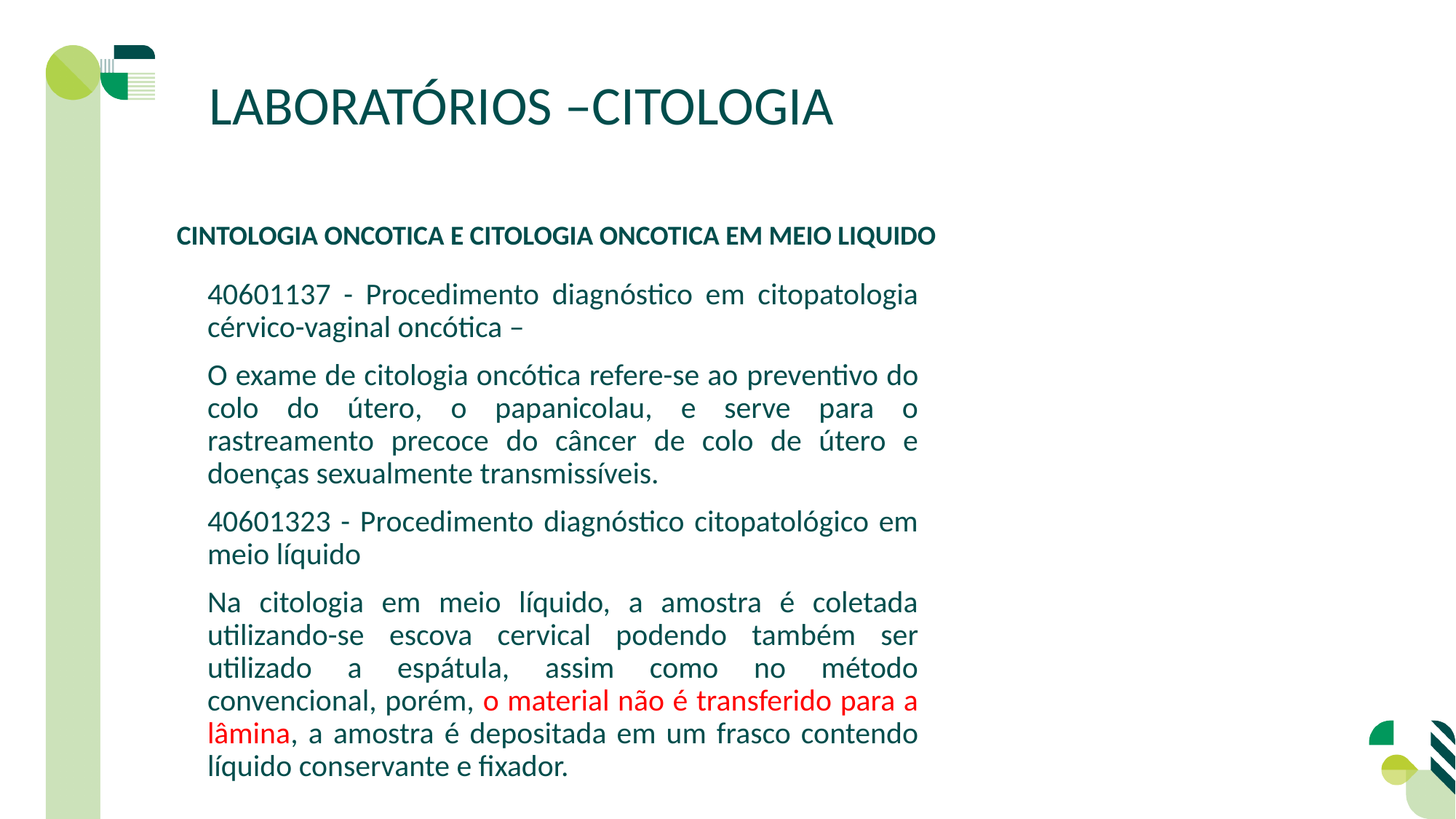

LABORATÓRIOS –CITOLOGIA
CINTOLOGIA ONCOTICA E CITOLOGIA ONCOTICA EM MEIO LIQUIDO
40601137 - Procedimento diagnóstico em citopatologia cérvico-vaginal oncótica –
O exame de citologia oncótica refere-se ao preventivo do colo do útero, o papanicolau, e serve para o rastreamento precoce do câncer de colo de útero e doenças sexualmente transmissíveis.
40601323 - Procedimento diagnóstico citopatológico em meio líquido
Na citologia em meio líquido, a amostra é coletada utilizando-se escova cervical podendo também ser utilizado a espátula, assim como no método convencional, porém, o material não é transferido para a lâmina, a amostra é depositada em um frasco contendo líquido conservante e fixador.